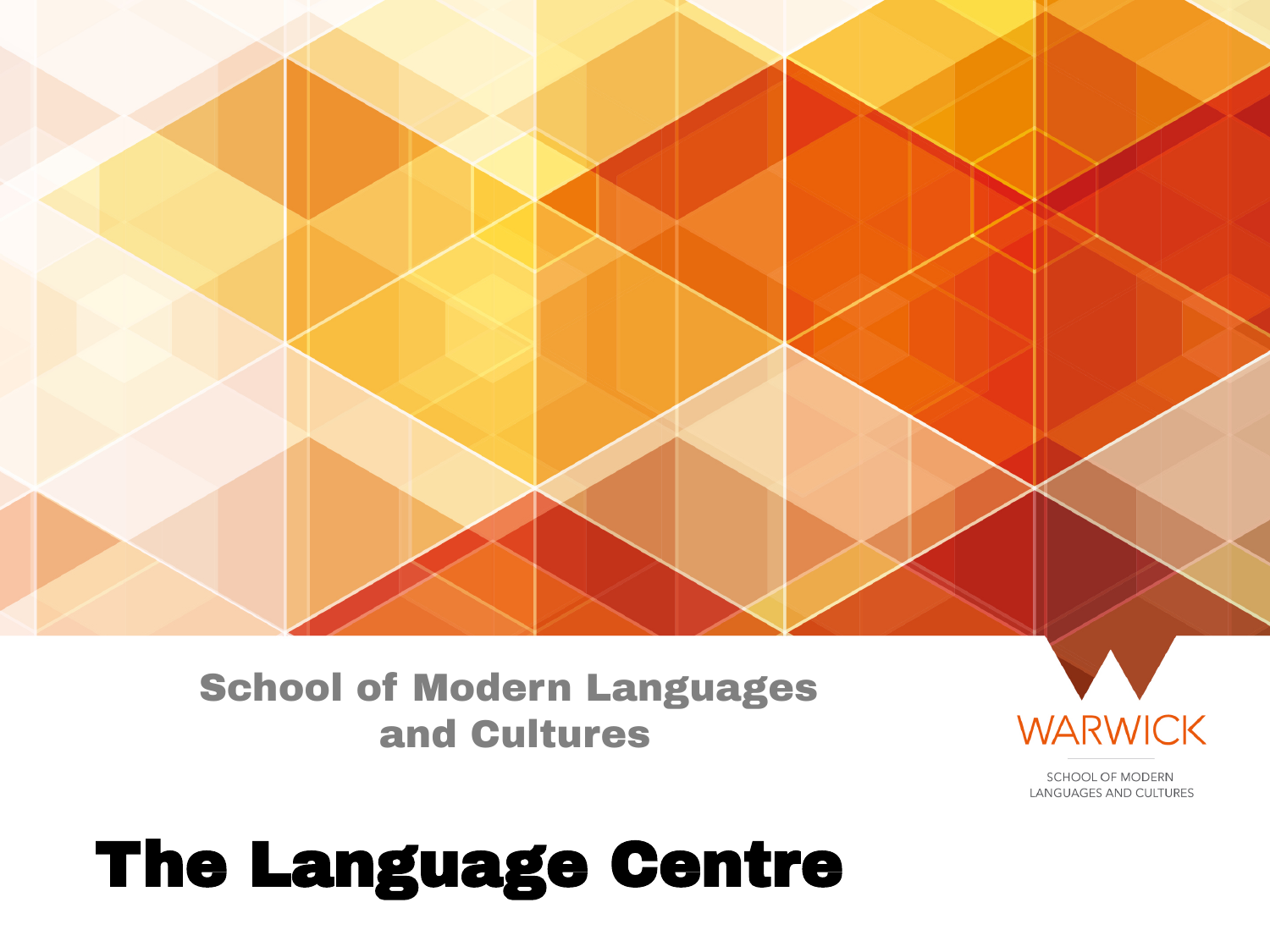

# School of Modern Languages and Cultures
The Language Centre